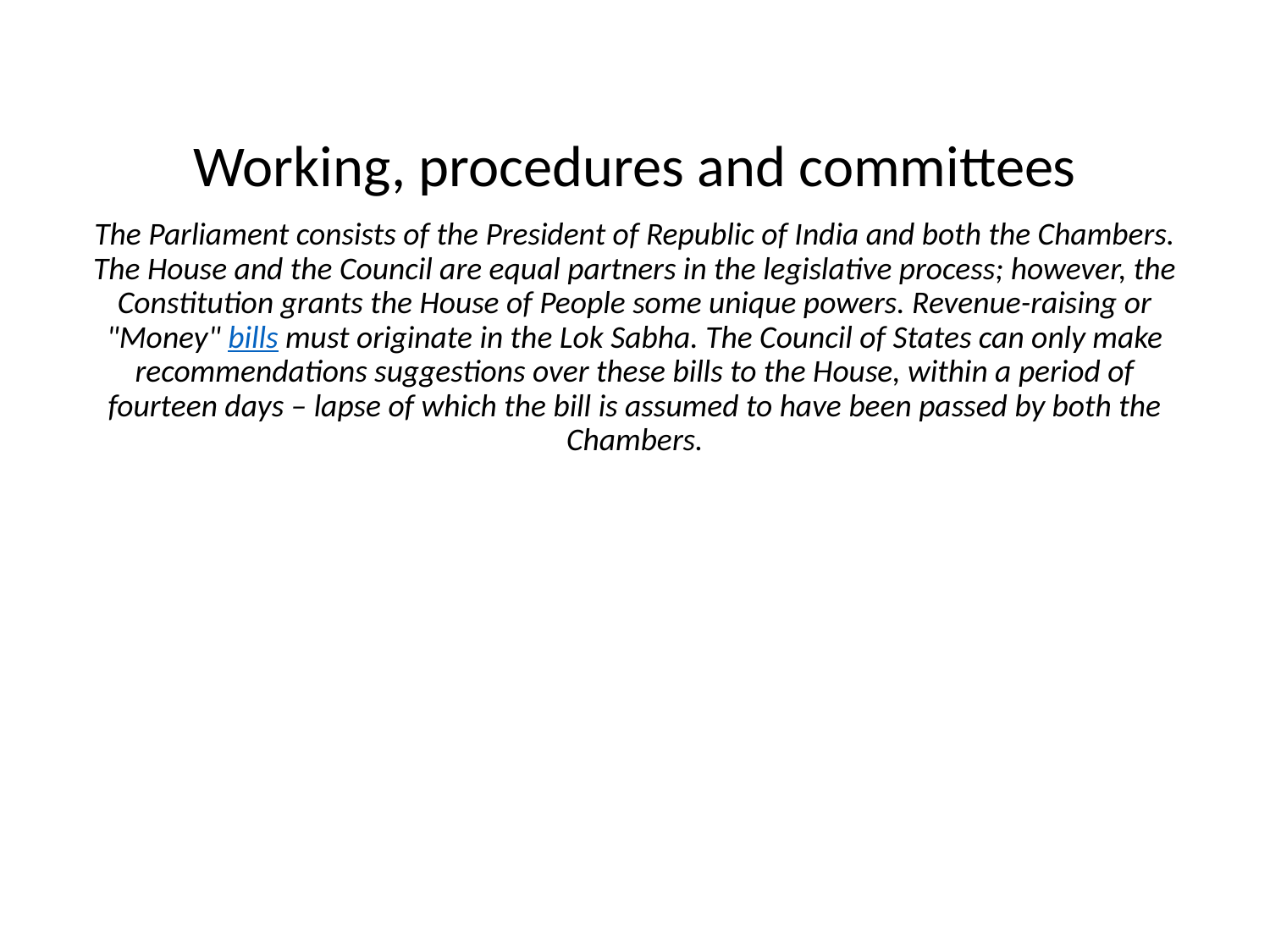

# Working, procedures and committees
The Parliament consists of the President of Republic of India and both the Chambers. The House and the Council are equal partners in the legislative process; however, the Constitution grants the House of People some unique powers. Revenue-raising or "Money" bills must originate in the Lok Sabha. The Council of States can only make recommendations suggestions over these bills to the House, within a period of fourteen days – lapse of which the bill is assumed to have been passed by both the Chambers.